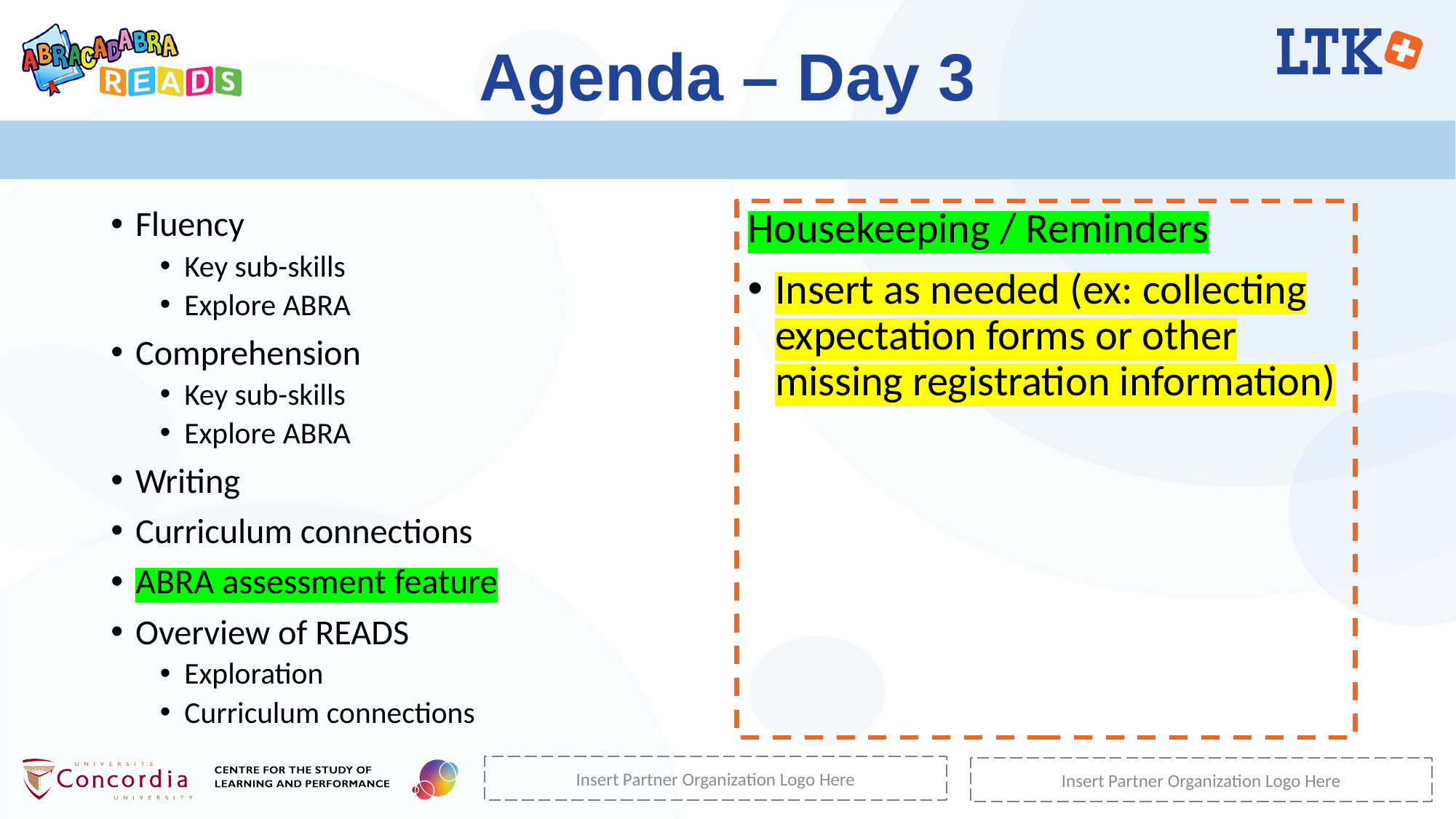

# Agenda – Day 3
Fluency
Key sub-skills
Explore ABRA
Comprehension
Key sub-skills
Explore ABRA
Writing
Curriculum connections
ABRA assessment feature
Overview of READS
Exploration
Curriculum connections

Housekeeping / Reminders
Insert as needed (ex: collecting expectation forms or other missing registration information)